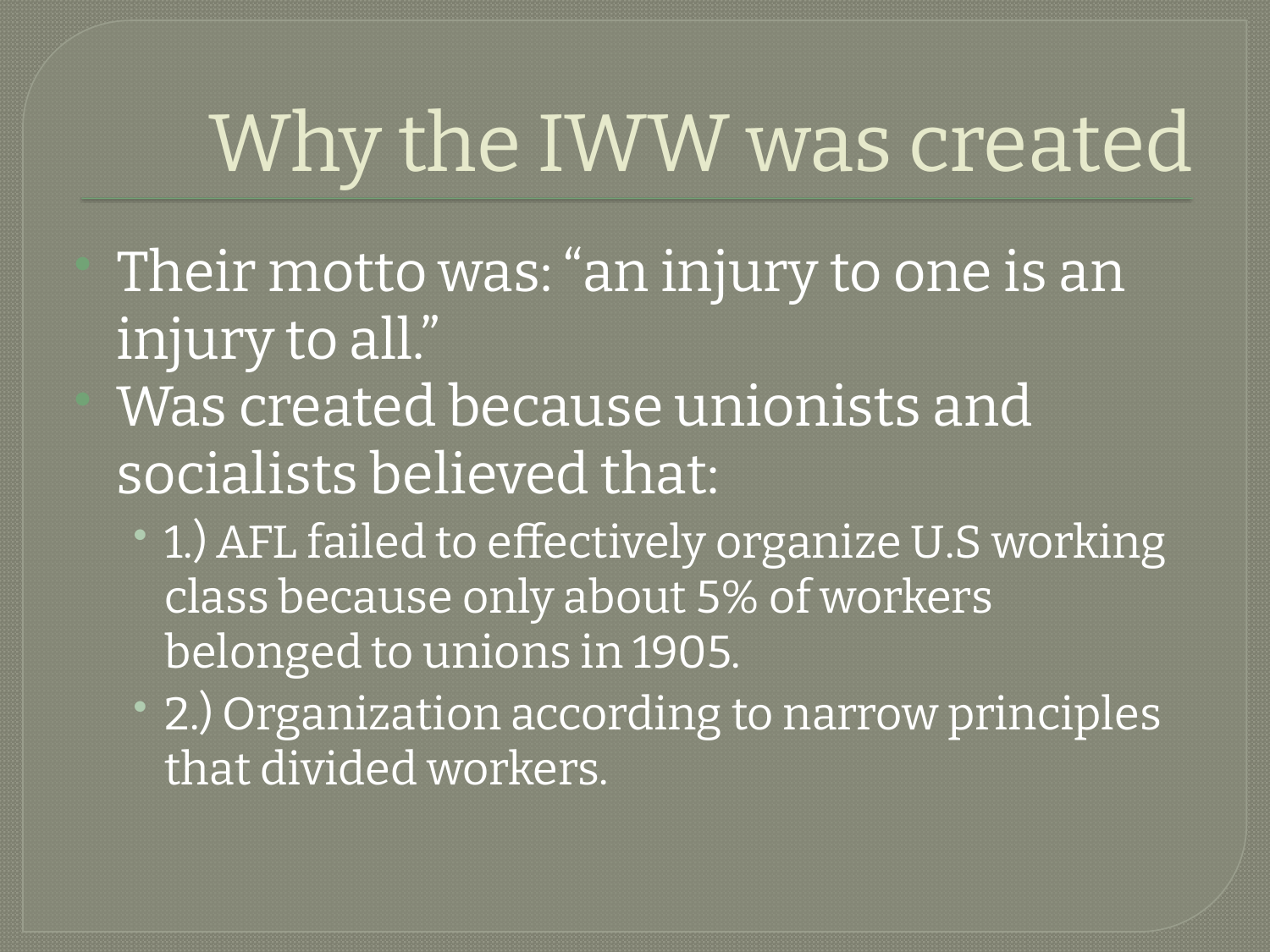

# Why the IWW was created
Their motto was: “an injury to one is an injury to all.”
Was created because unionists and socialists believed that:
1.) AFL failed to effectively organize U.S working class because only about 5% of workers belonged to unions in 1905.
2.) Organization according to narrow principles that divided workers.